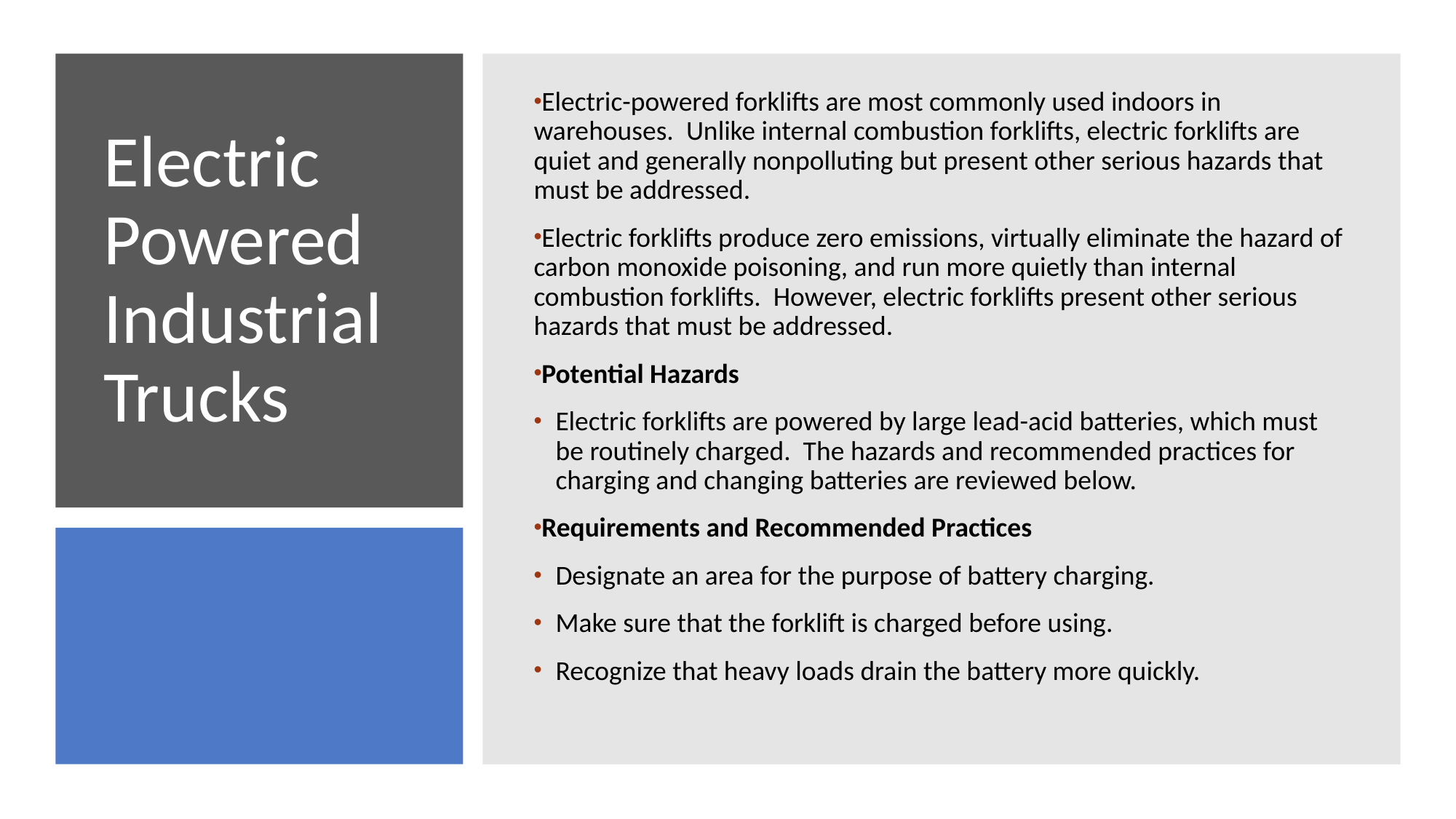

Electric-powered forklifts are most commonly used indoors in warehouses.  Unlike internal combustion forklifts, electric forklifts are quiet and generally nonpolluting but present other serious hazards that must be addressed.
Electric forklifts produce zero emissions, virtually eliminate the hazard of carbon monoxide poisoning, and run more quietly than internal combustion forklifts.  However, electric forklifts present other serious hazards that must be addressed.
Potential Hazards
Electric forklifts are powered by large lead-acid batteries, which must be routinely charged.  The hazards and recommended practices for charging and changing batteries are reviewed below.
Requirements and Recommended Practices
Designate an area for the purpose of battery charging.
Make sure that the forklift is charged before using.
Recognize that heavy loads drain the battery more quickly.

Electric Powered Industrial Trucks